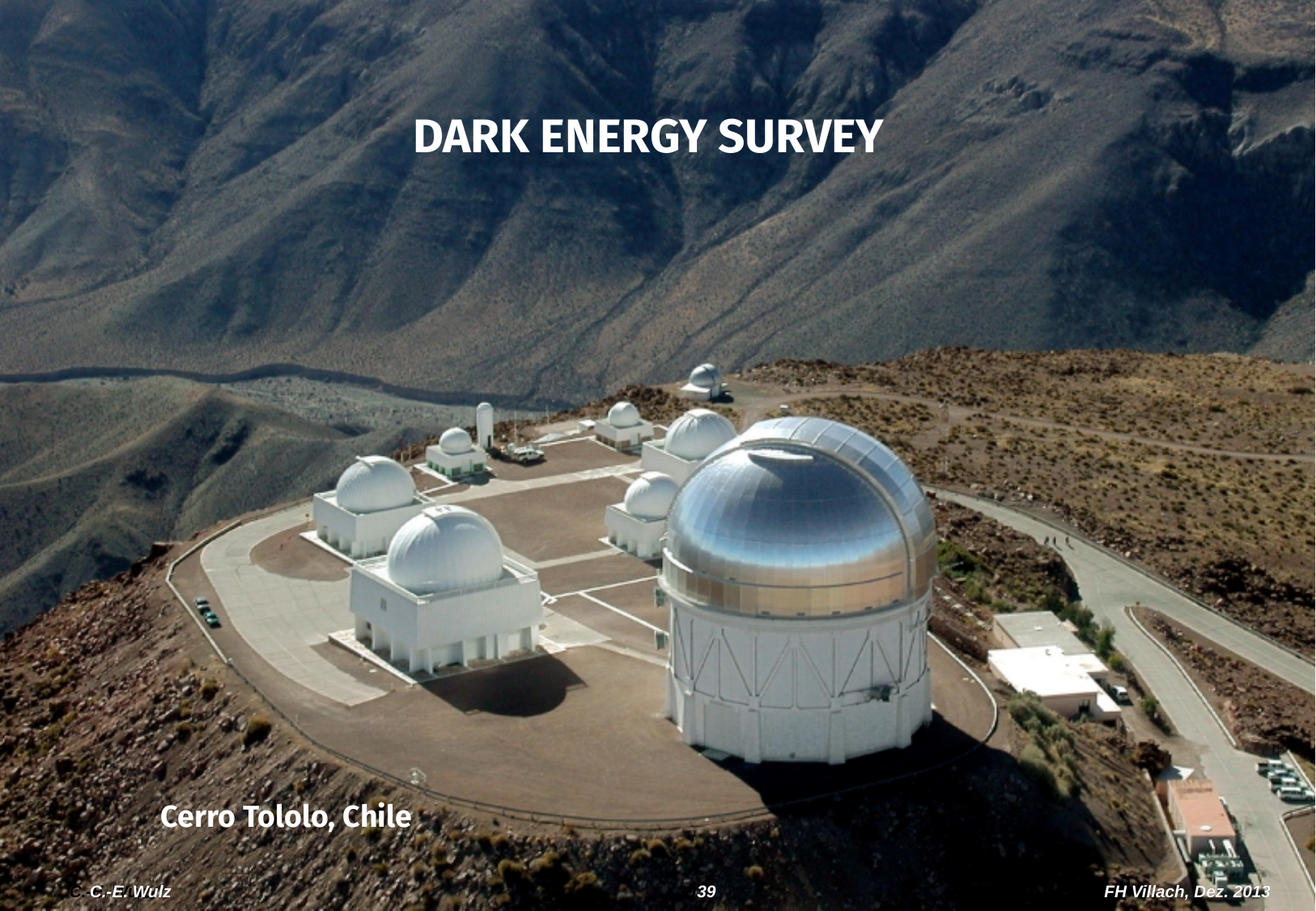

DARK ENERGY SURVEY
Cerro Tololo, Chile
C.-E. Wulz
39
FH Villach, Dez. 2013
C.-E. Wulz
39